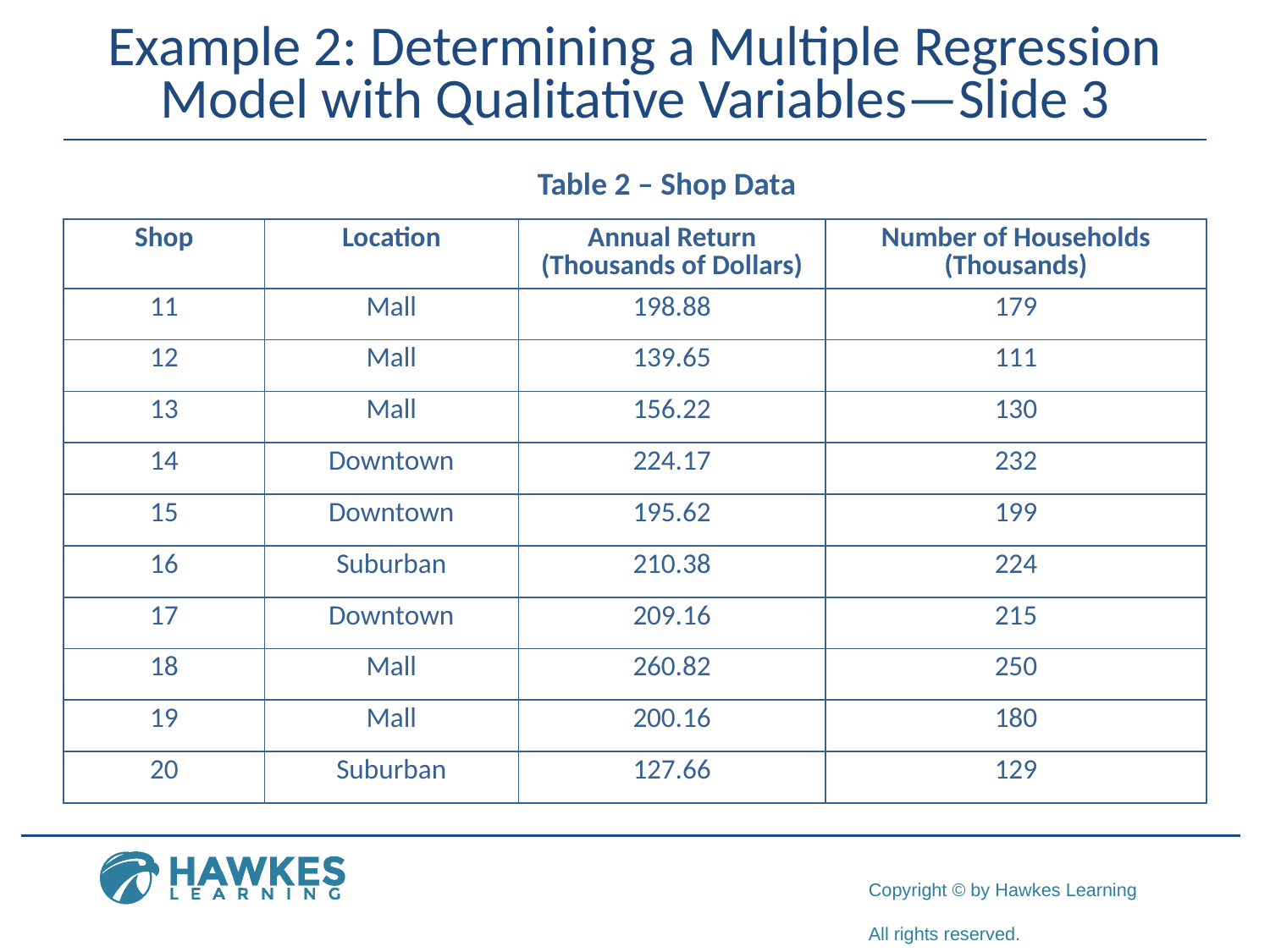

# Example 2: Determining a Multiple Regression Model with Qualitative Variables—Slide 3
Table 2 – Shop Data
| Shop | Location | Annual Return (Thousands of Dollars) | Number of Households (Thousands) |
| --- | --- | --- | --- |
| 11 | Mall | 198.88 | 179 |
| 12 | Mall | 139.65 | 111 |
| 13 | Mall | 156.22 | 130 |
| 14 | Downtown | 224.17 | 232 |
| 15 | Downtown | 195.62 | 199 |
| 16 | Suburban | 210.38 | 224 |
| 17 | Downtown | 209.16 | 215 |
| 18 | Mall | 260.82 | 250 |
| 19 | Mall | 200.16 | 180 |
| 20 | Suburban | 127.66 | 129 |